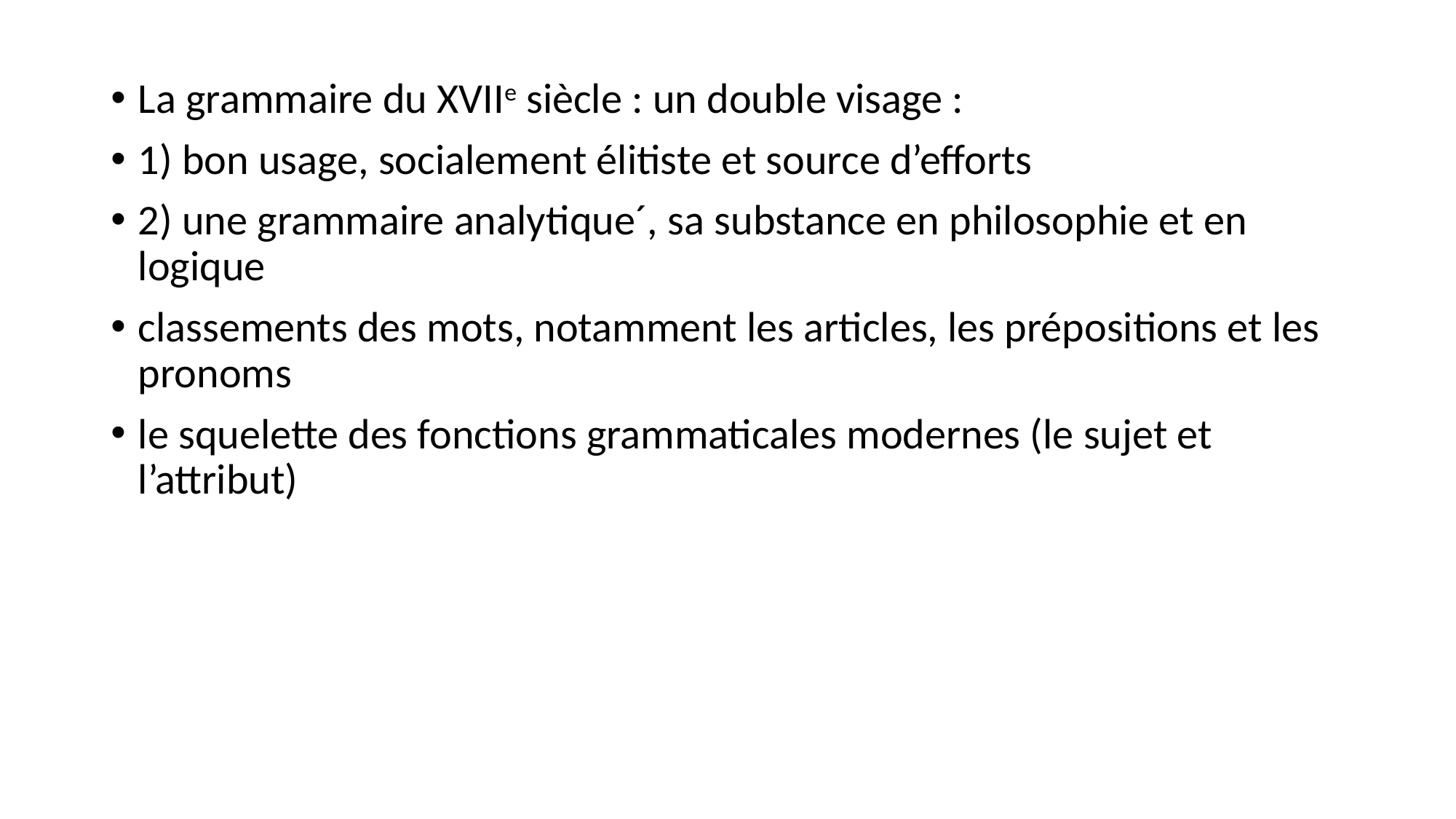

La grammaire du XVIIe siècle : un double visage :
1) bon usage, socialement élitiste et source d’efforts
2) une grammaire analytique´, sa substance en philosophie et en logique
classements des mots, notamment les articles, les prépositions et les pronoms
le squelette des fonctions grammaticales modernes (le sujet et l’attribut)